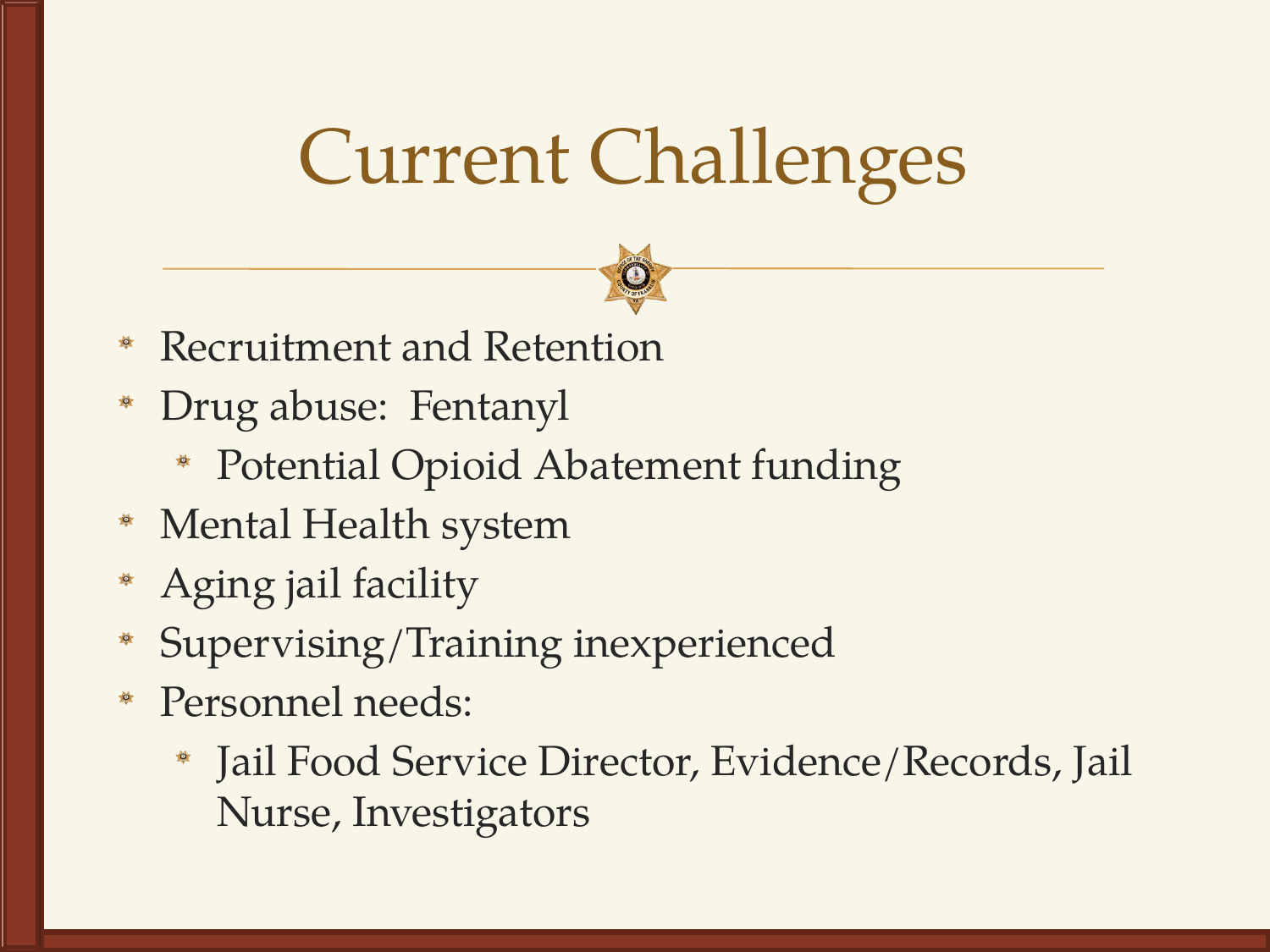

# Current Challenges
Recruitment and Retention
Drug abuse:  Fentanyl
Potential Opioid Abatement funding
Mental Health system
Aging jail facility
Supervising/Training inexperienced
Personnel needs:
Jail Food Service Director, Evidence/Records, Jail Nurse, Investigators